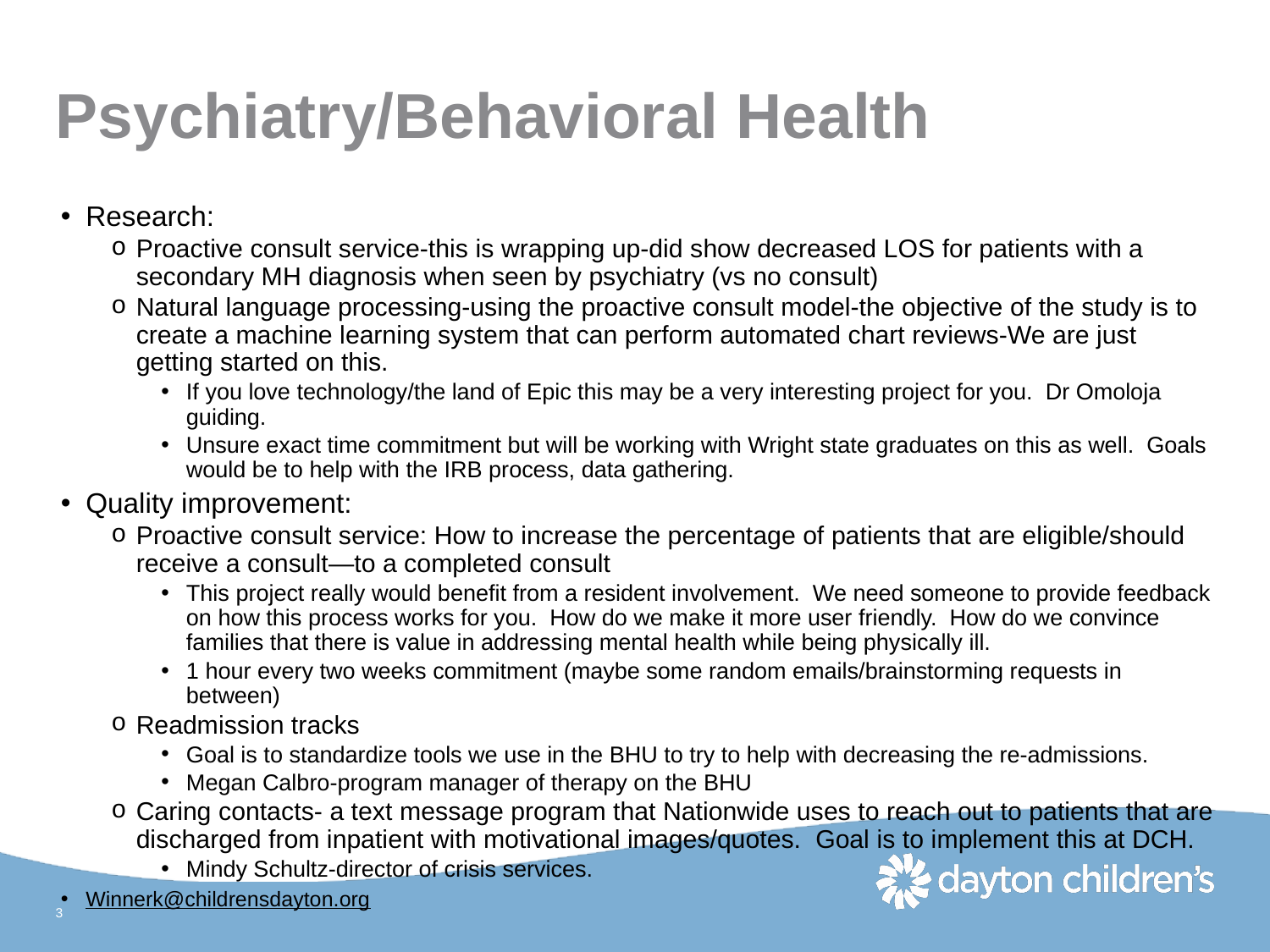

# Psychiatry/Behavioral Health
Research:
Proactive consult service-this is wrapping up-did show decreased LOS for patients with a secondary MH diagnosis when seen by psychiatry (vs no consult)
Natural language processing-using the proactive consult model-the objective of the study is to create a machine learning system that can perform automated chart reviews-We are just getting started on this.
If you love technology/the land of Epic this may be a very interesting project for you.  Dr Omoloja guiding.
Unsure exact time commitment but will be working with Wright state graduates on this as well.  Goals would be to help with the IRB process, data gathering.
Quality improvement:
Proactive consult service: How to increase the percentage of patients that are eligible/should receive a consult—to a completed consult
This project really would benefit from a resident involvement.  We need someone to provide feedback on how this process works for you.  How do we make it more user friendly.  How do we convince families that there is value in addressing mental health while being physically ill.
1 hour every two weeks commitment (maybe some random emails/brainstorming requests in between)
Readmission tracks
Goal is to standardize tools we use in the BHU to try to help with decreasing the re-admissions.
Megan Calbro-program manager of therapy on the BHU
Caring contacts- a text message program that Nationwide uses to reach out to patients that are discharged from inpatient with motivational images/quotes.  Goal is to implement this at DCH.
Mindy Schultz-director of crisis services.
Winnerk@childrensdayton.org

3